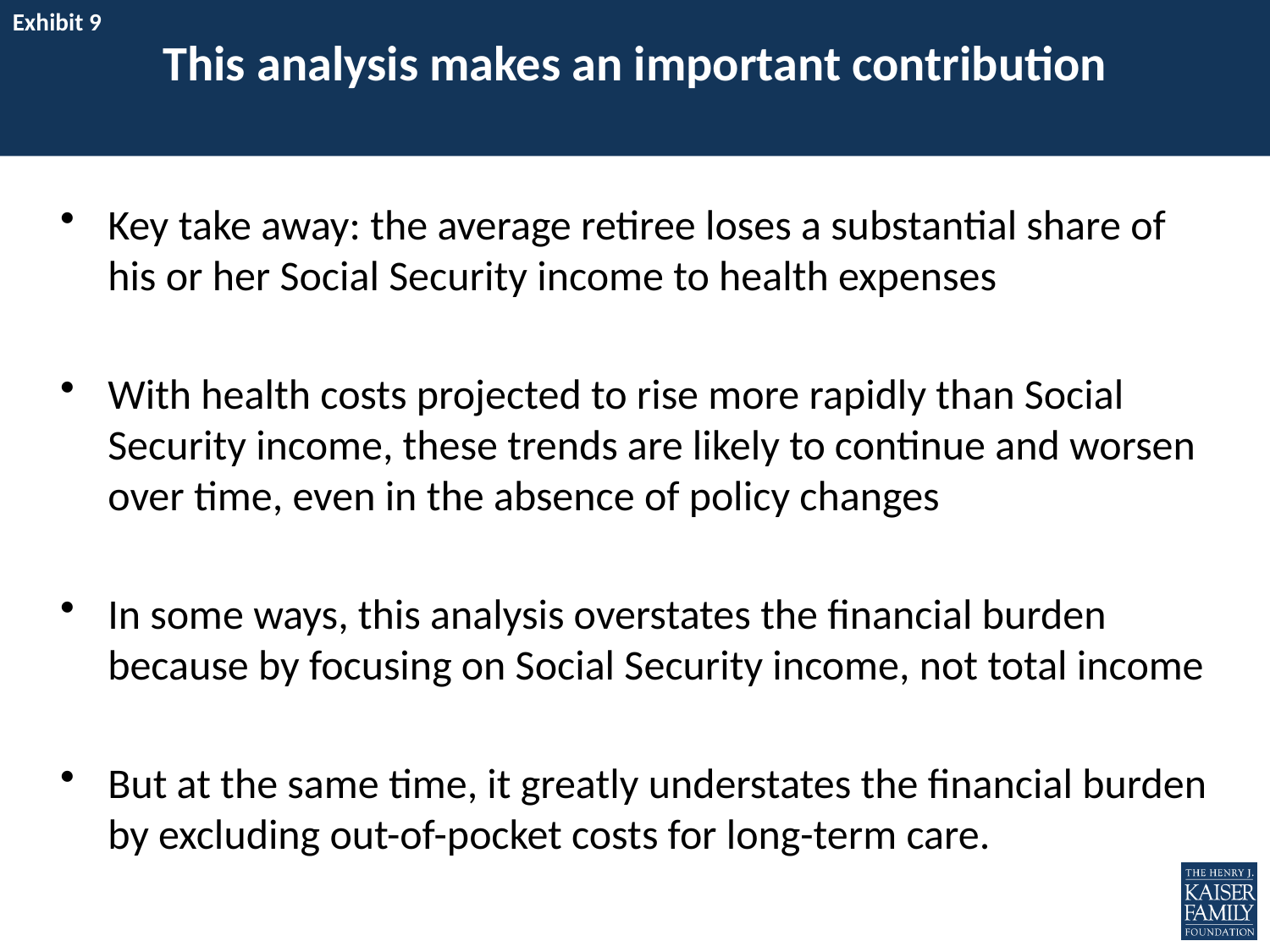

Exhibit 9
# This analysis makes an important contribution
Key take away: the average retiree loses a substantial share of his or her Social Security income to health expenses

With health costs projected to rise more rapidly than Social Security income, these trends are likely to continue and worsen over time, even in the absence of policy changes

In some ways, this analysis overstates the financial burden because by focusing on Social Security income, not total income

But at the same time, it greatly understates the financial burden by excluding out-of-pocket costs for long-term care.